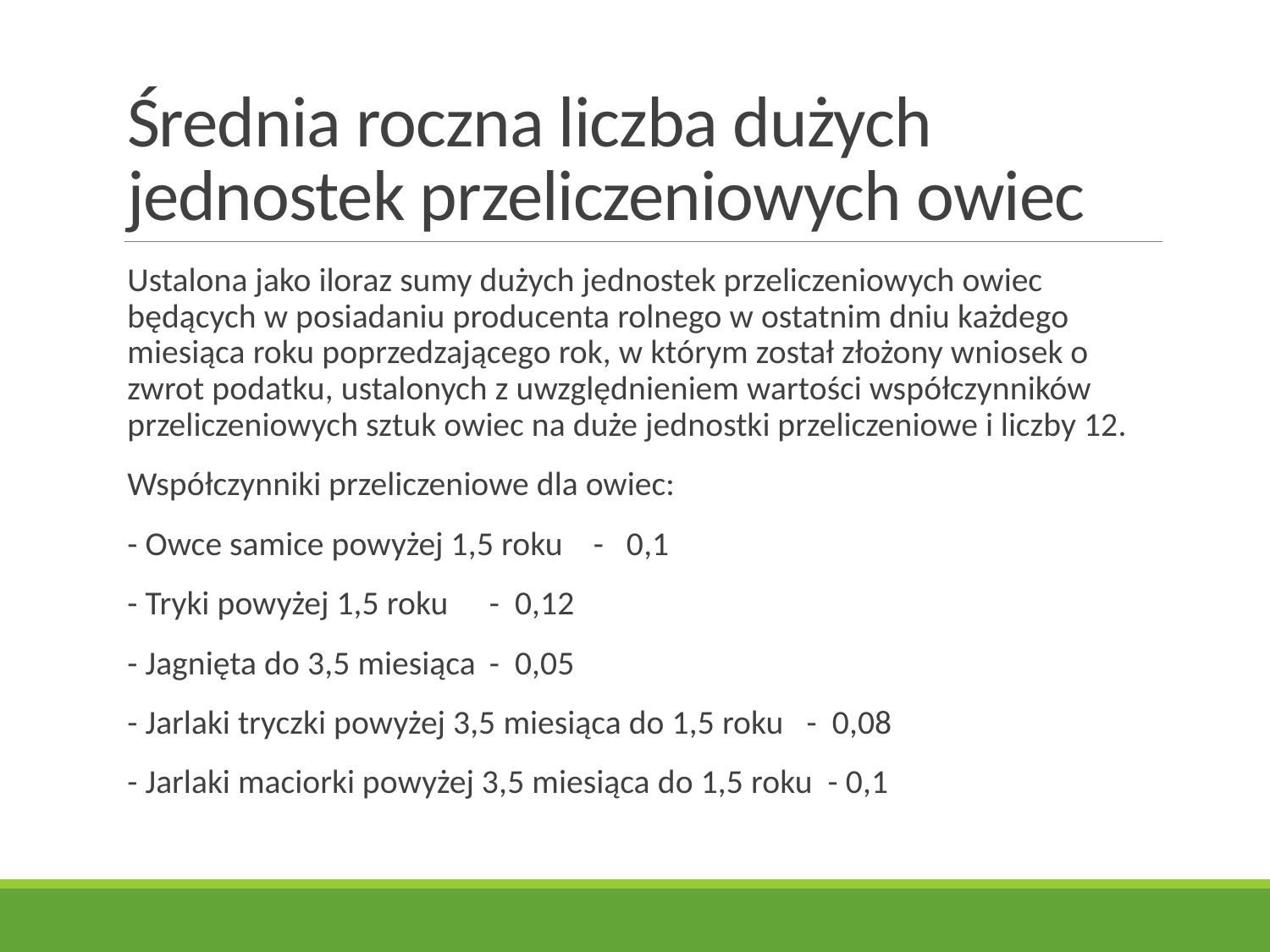

# Średnia roczna liczba dużych jednostek przeliczeniowych owiec
Ustalona jako iloraz sumy dużych jednostek przeliczeniowych owiec będących w posiadaniu producenta rolnego w ostatnim dniu każdego miesiąca roku poprzedzającego rok, w którym został złożony wniosek o zwrot podatku, ustalonych z uwzględnieniem wartości współczynników przeliczeniowych sztuk owiec na duże jednostki przeliczeniowe i liczby 12.
Współczynniki przeliczeniowe dla owiec:
- Owce samice powyżej 1,5 roku    -   0,1
- Tryki powyżej 1,5 roku		-  0,12
- Jagnięta do 3,5 miesiąca		-  0,05
- Jarlaki tryczki powyżej 3,5 miesiąca do 1,5 roku   -  0,08
- Jarlaki maciorki powyżej 3,5 miesiąca do 1,5 roku  - 0,1